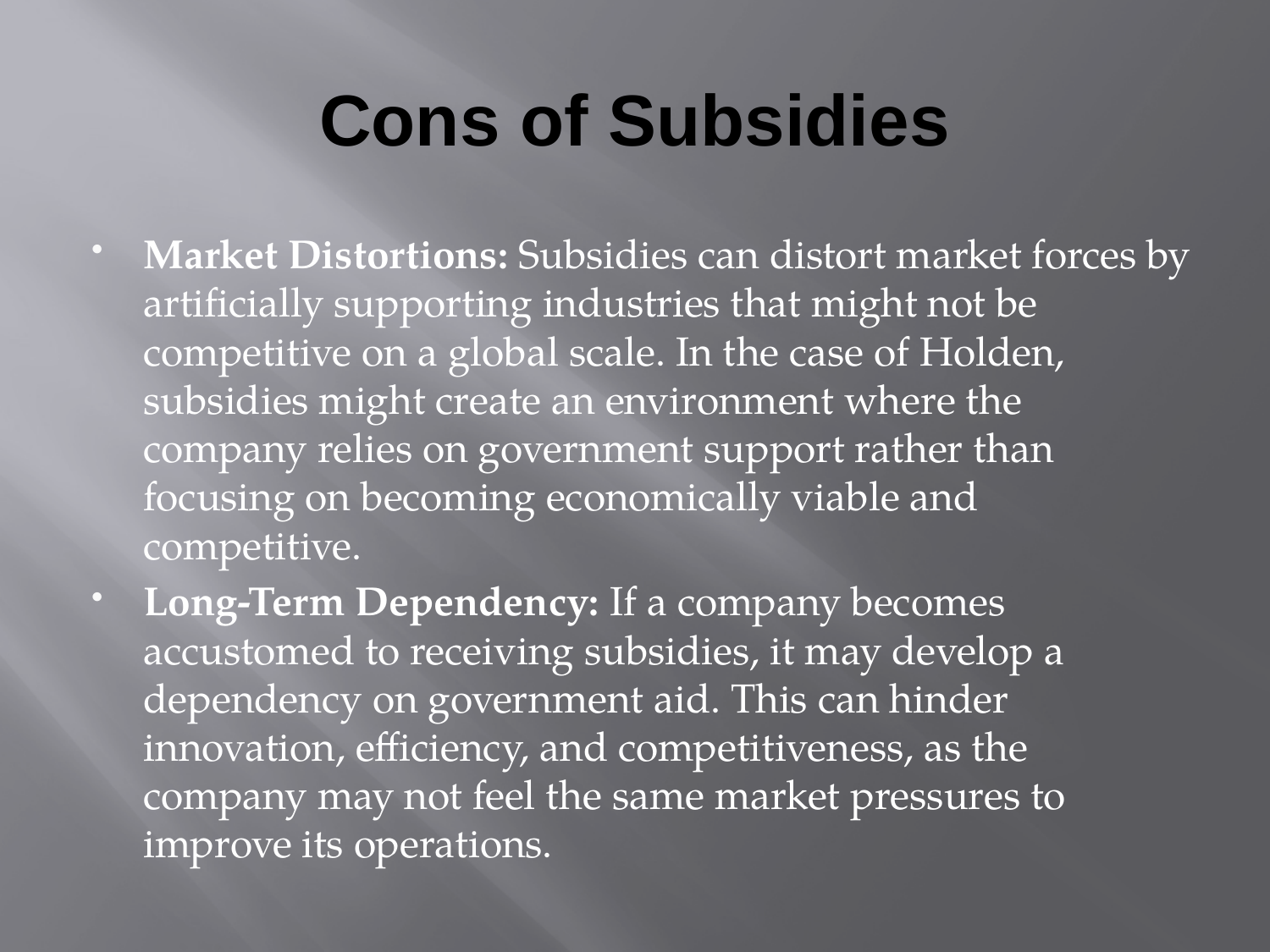

# Cons of Subsidies
Market Distortions: Subsidies can distort market forces by artificially supporting industries that might not be competitive on a global scale. In the case of Holden, subsidies might create an environment where the company relies on government support rather than focusing on becoming economically viable and competitive.
Long-Term Dependency: If a company becomes accustomed to receiving subsidies, it may develop a dependency on government aid. This can hinder innovation, efficiency, and competitiveness, as the company may not feel the same market pressures to improve its operations.